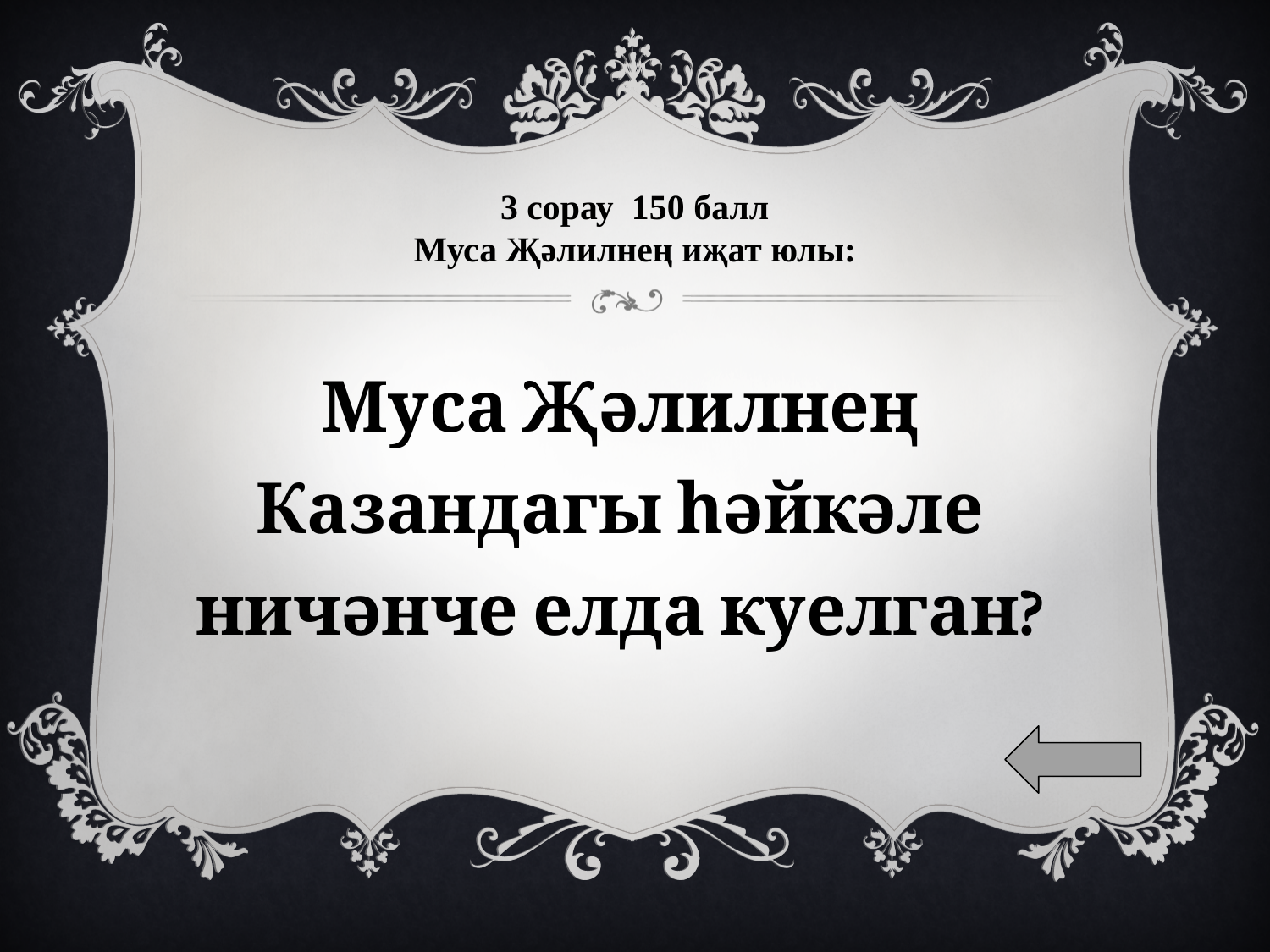

# 3 сорау  150 балл Муса Җәлилнең иҗат юлы:
Муса Җәлилнең Казандагы һәйкәле ничәнче елда куелган?